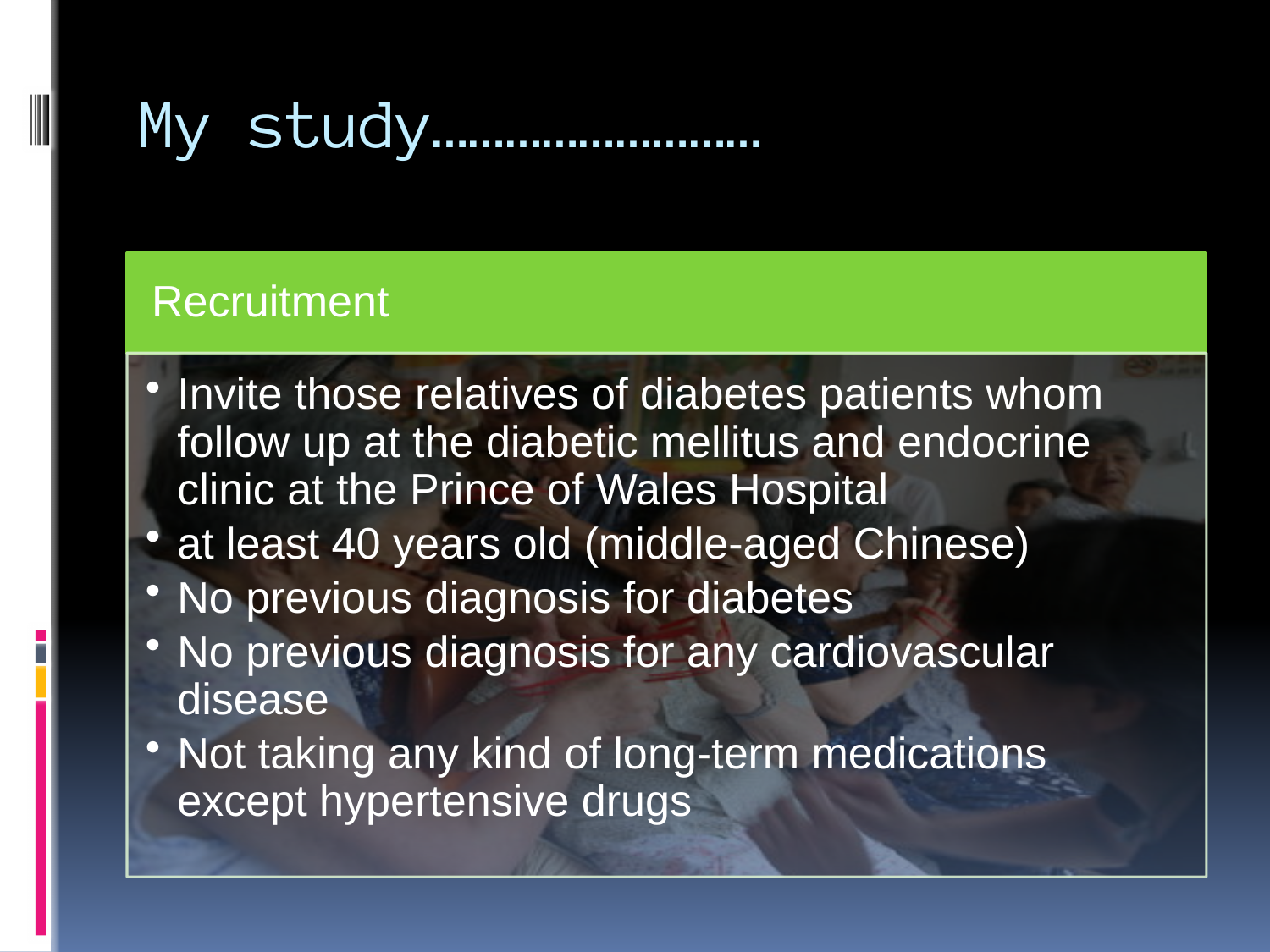

# My study………………………
Recruitment
Invite those relatives of diabetes patients whom follow up at the diabetic mellitus and endocrine clinic at the Prince of Wales Hospital
at least 40 years old (middle-aged Chinese)
No previous diagnosis for diabetes
No previous diagnosis for any cardiovascular disease
Not taking any kind of long-term medications except hypertensive drugs